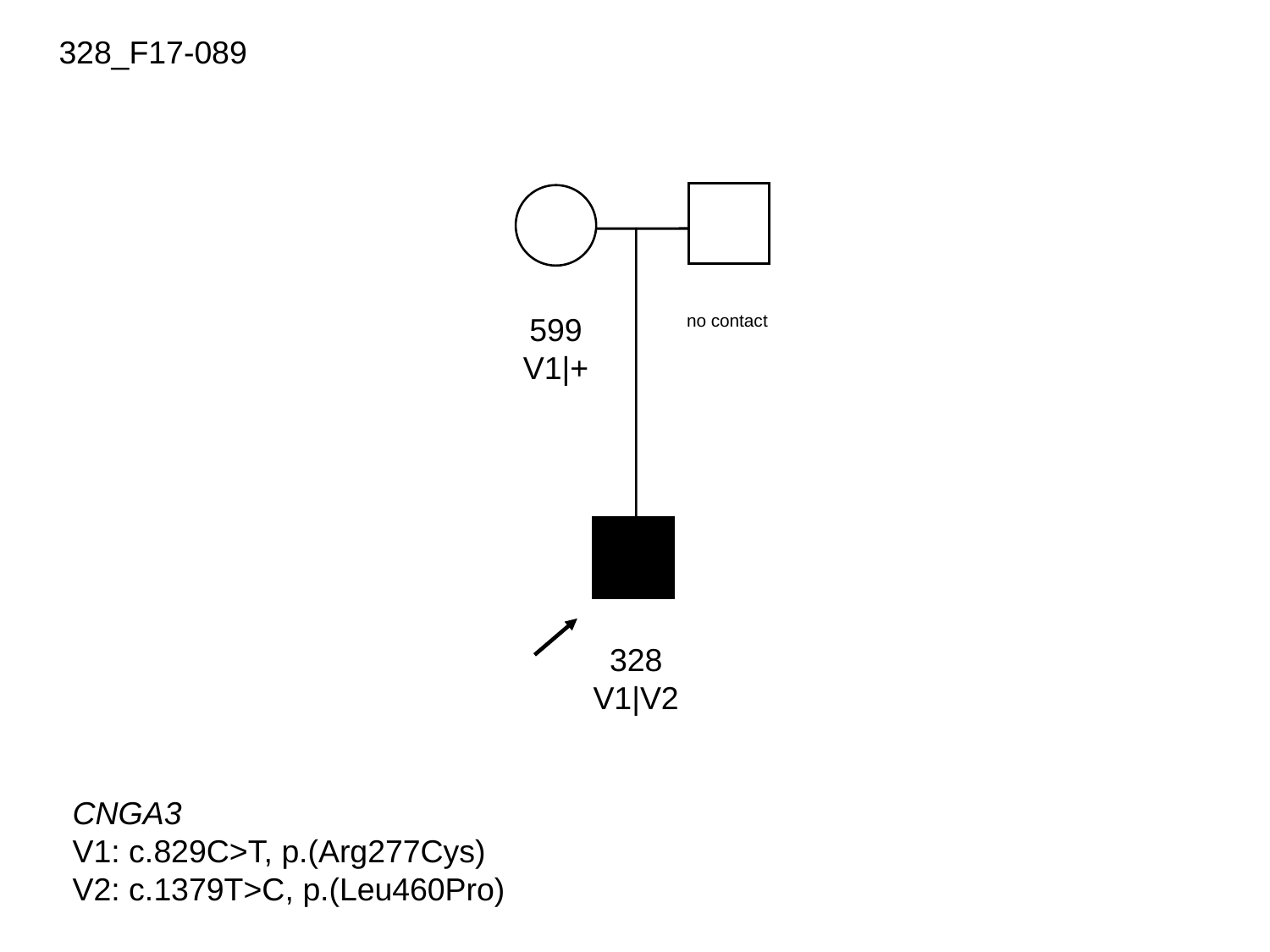

328_F17-089

599
V1|+
no contact
328
V1|V2
CNGA3
V1: c.829C>T, p.(Arg277Cys)
V2: c.1379T>C, p.(Leu460Pro)